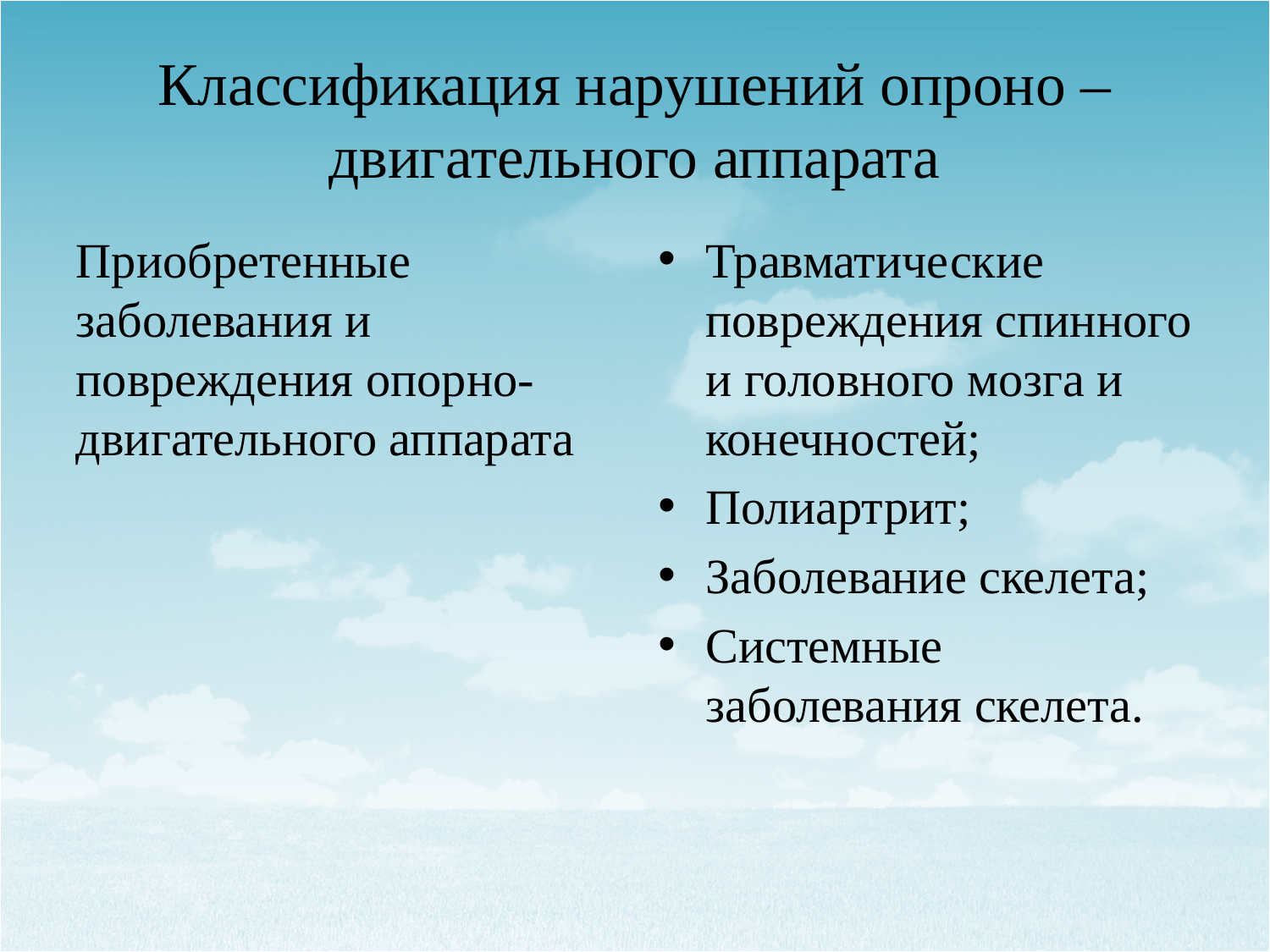

# Классификация нарушений опроно – двигательного аппарата
Приобретенные заболевания и повреждения опорно- двигательного аппарата
Травматические повреждения спинного и головного мозга и конечностей;
Полиартрит;
Заболевание скелета;
Системные заболевания скелета.